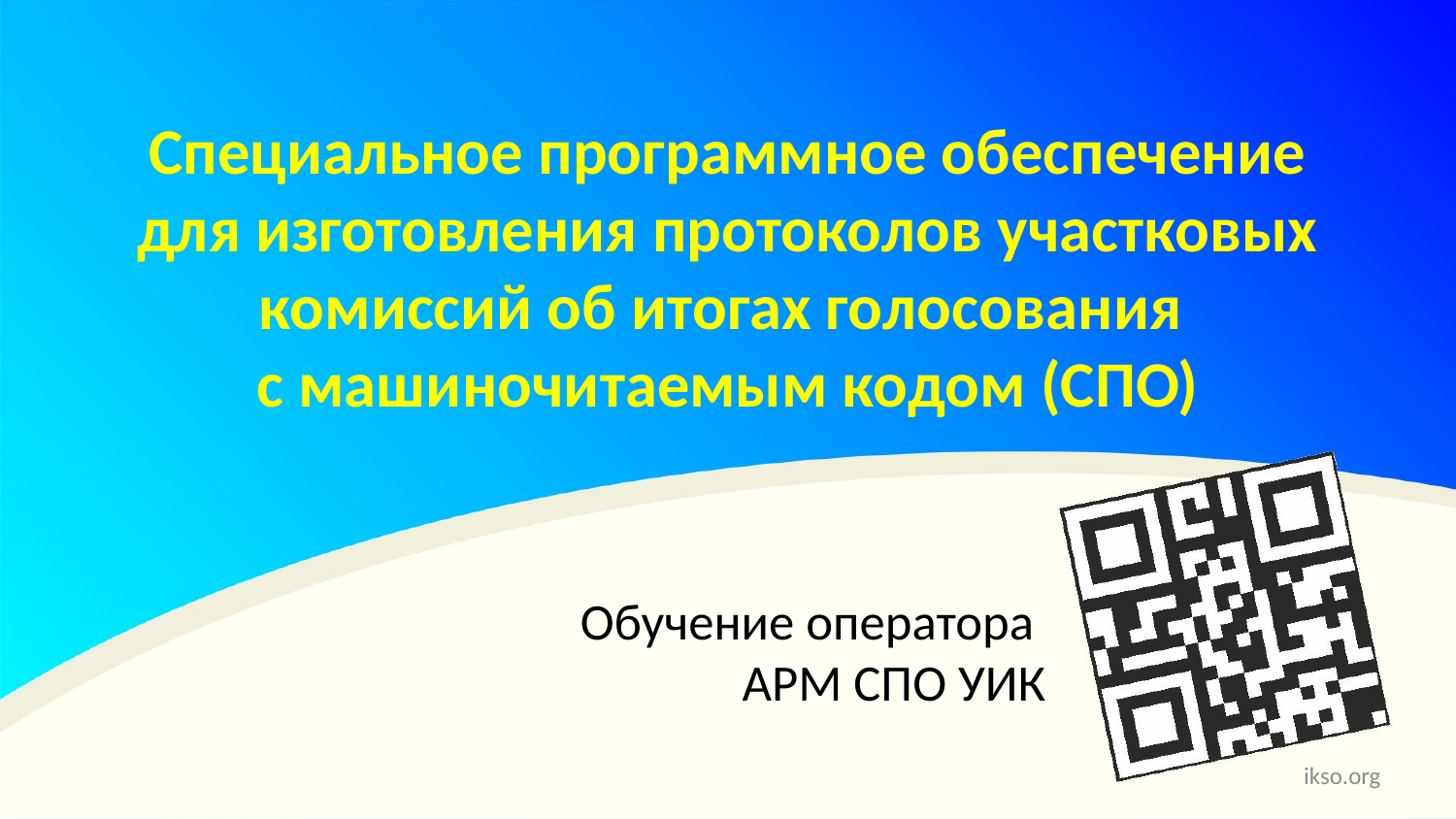

# Специальное программное обеспечение для изготовления протоколов участковых комиссий об итогах голосования с машиночитаемым кодом (СПО)
Обучение оператора
АРМ СПО УИК
ikso.org